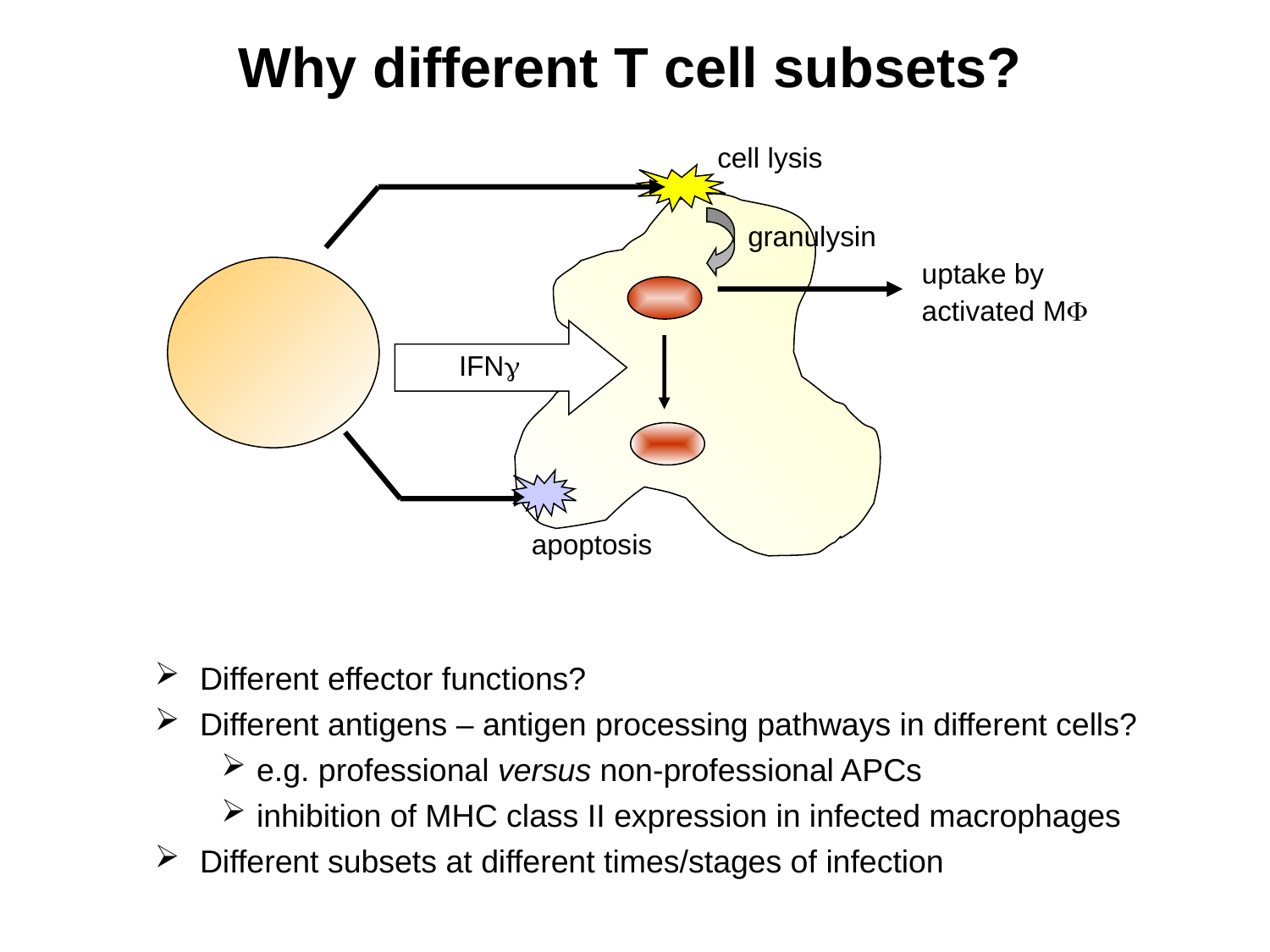

Why different T cell subsets?
cell lysis

uptake by
activated MΦ

granulysin

apoptosis

IFNγ

  Different effector functions?
  Different antigens – antigen processing pathways in different cells?
 e.g. professional versus non-professional APCs
 inhibition of MHC class II expression in infected macrophages
  Different subsets at different times/stages of infection